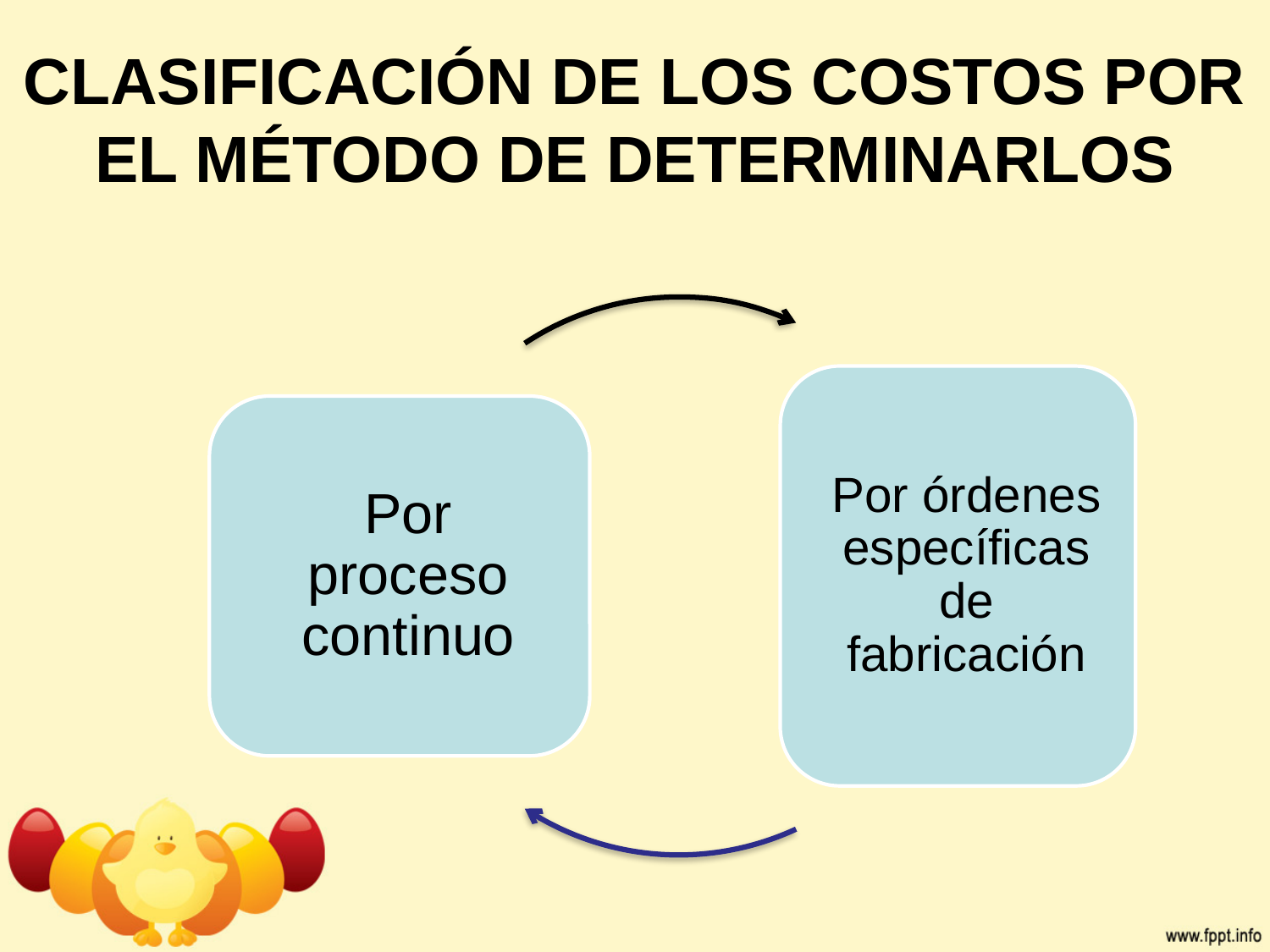

# CLASIFICACIÓN DE LOS COSTOS POR EL MÉTODO DE DETERMINARLOS
Por proceso continuo
Por órdenes específicas de fabricación